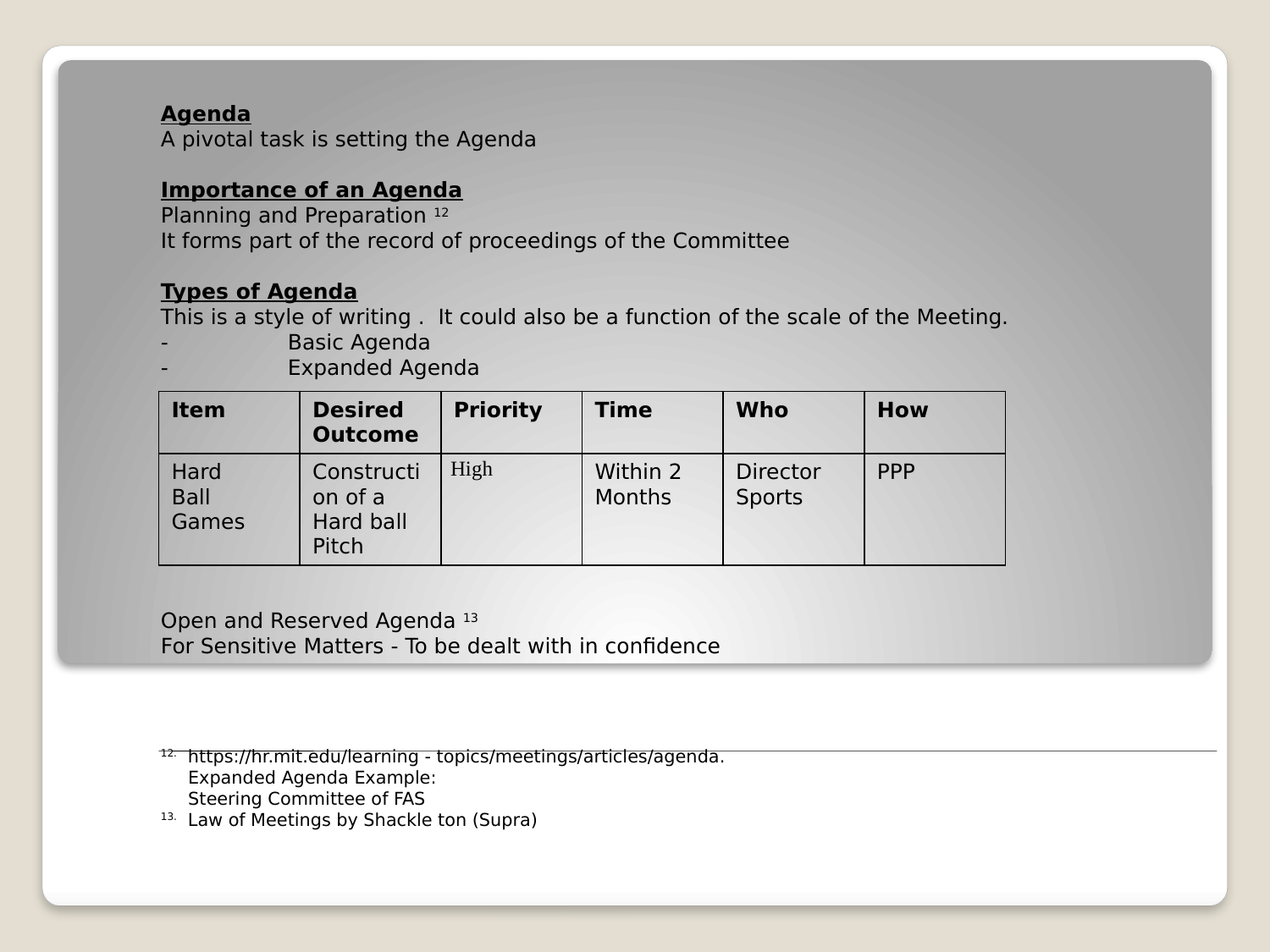

| Item | Desired Outcome | Priority | Time | Who | How |
| --- | --- | --- | --- | --- | --- |
| Hard Ball Games | Construction of a Hard ball Pitch | High | Within 2 Months | Director Sports | PPP |
# Agenda A pivotal task is setting the Agenda Importance of an Agenda Planning and Preparation 12 It forms part of the record of proceedings of the Committee Types of Agenda This is a style of writing .  It could also be a function of the scale of the Meeting. -	Basic Agenda -	Expanded Agenda Open and Reserved Agenda 13 For Sensitive Matters - To be dealt with in confidence
12.  https://hr.mit.edu/learning - topics/meetings/articles/agenda.
     Expanded Agenda Example:
     Steering Committee of FAS
13.  Law of Meetings by Shackle ton (Supra)